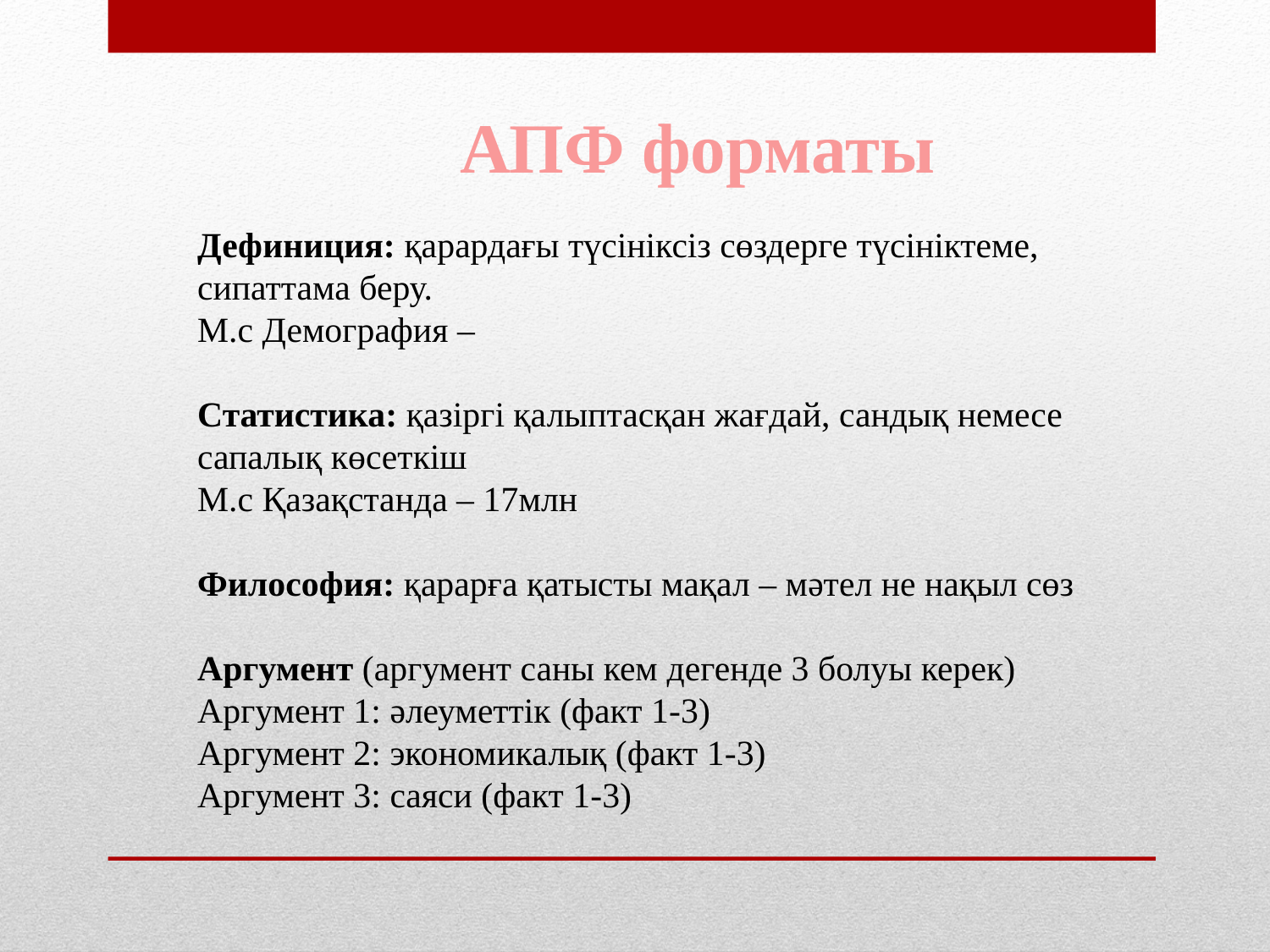

АПФ форматы
Дефиниция: қарардағы түсініксіз сөздерге түсініктеме, сипаттама беру.
М.с Демография –

Статистика: қазіргі қалыптасқан жағдай, сандық немесе сапалық көсеткіш
М.с Қазақстанда – 17млн

Философия: қарарға қатысты мақал – мәтел не нақыл сөз

Аргумент (аргумент саны кем дегенде 3 болуы керек)
Аргумент 1: әлеуметтік (факт 1-3)
Аргумент 2: экономикалық (факт 1-3)
Аргумент 3: саяси (факт 1-3)